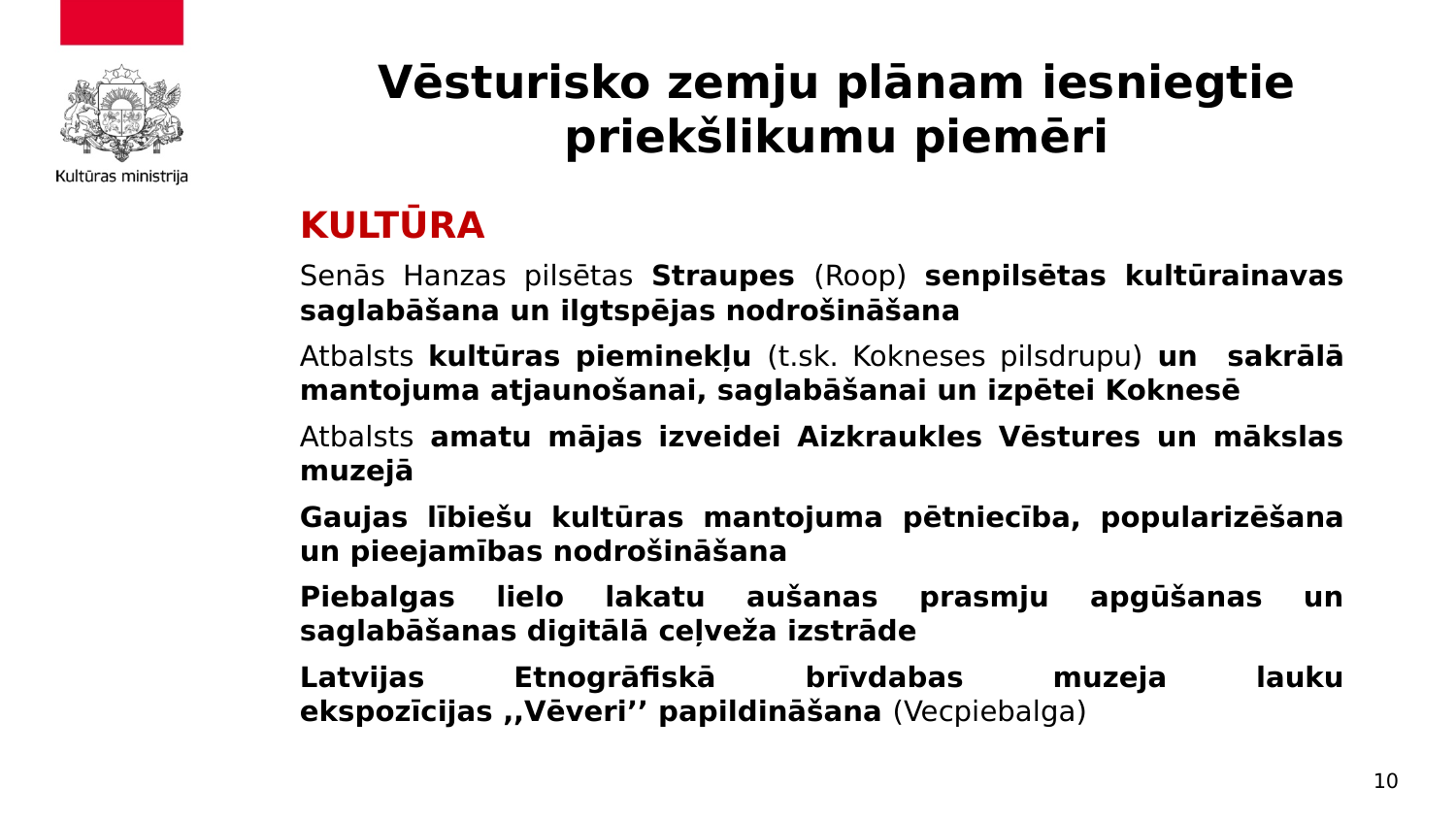

# Vēsturisko zemju plānam iesniegtie priekšlikumu piemēri
KULTŪRA
Senās Hanzas pilsētas Straupes (Roop) senpilsētas kultūrainavas saglabāšana un ilgtspējas nodrošināšana
Atbalsts kultūras pieminekļu (t.sk. Kokneses pilsdrupu) un  sakrālā mantojuma atjaunošanai, saglabāšanai un izpētei Koknesē
Atbalsts amatu mājas izveidei Aizkraukles Vēstures un mākslas muzejā
Gaujas lībiešu kultūras mantojuma pētniecība, popularizēšana un pieejamības nodrošināšana
Piebalgas lielo lakatu aušanas prasmju apgūšanas un saglabāšanas digitālā ceļveža izstrāde
Latvijas Etnogrāfiskā brīvdabas muzeja lauku ekspozīcijas ,,Vēveri’’ papildināšana (Vecpiebalga)
10